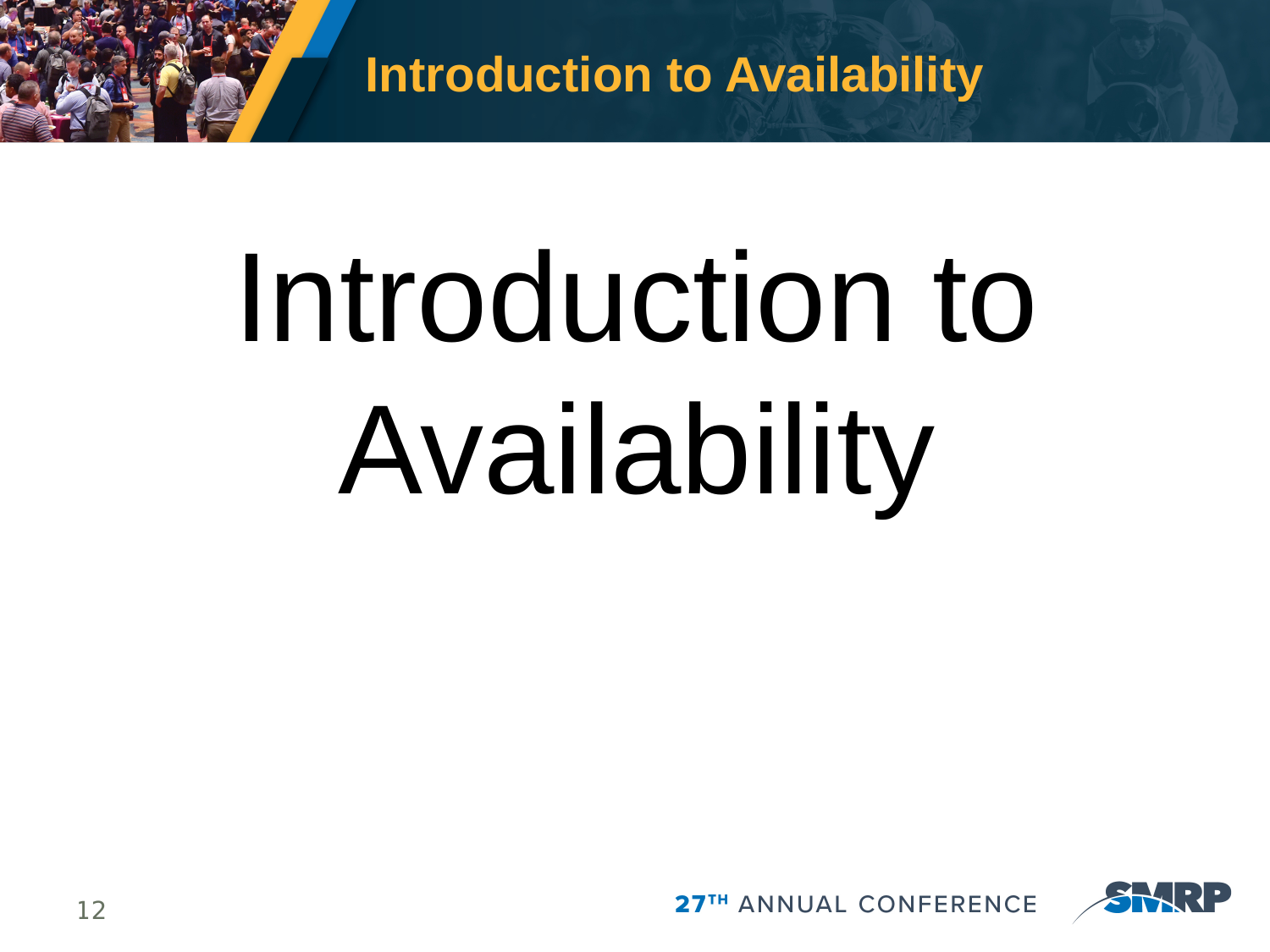

# Introduction to Availability
Introduction to Availability
12